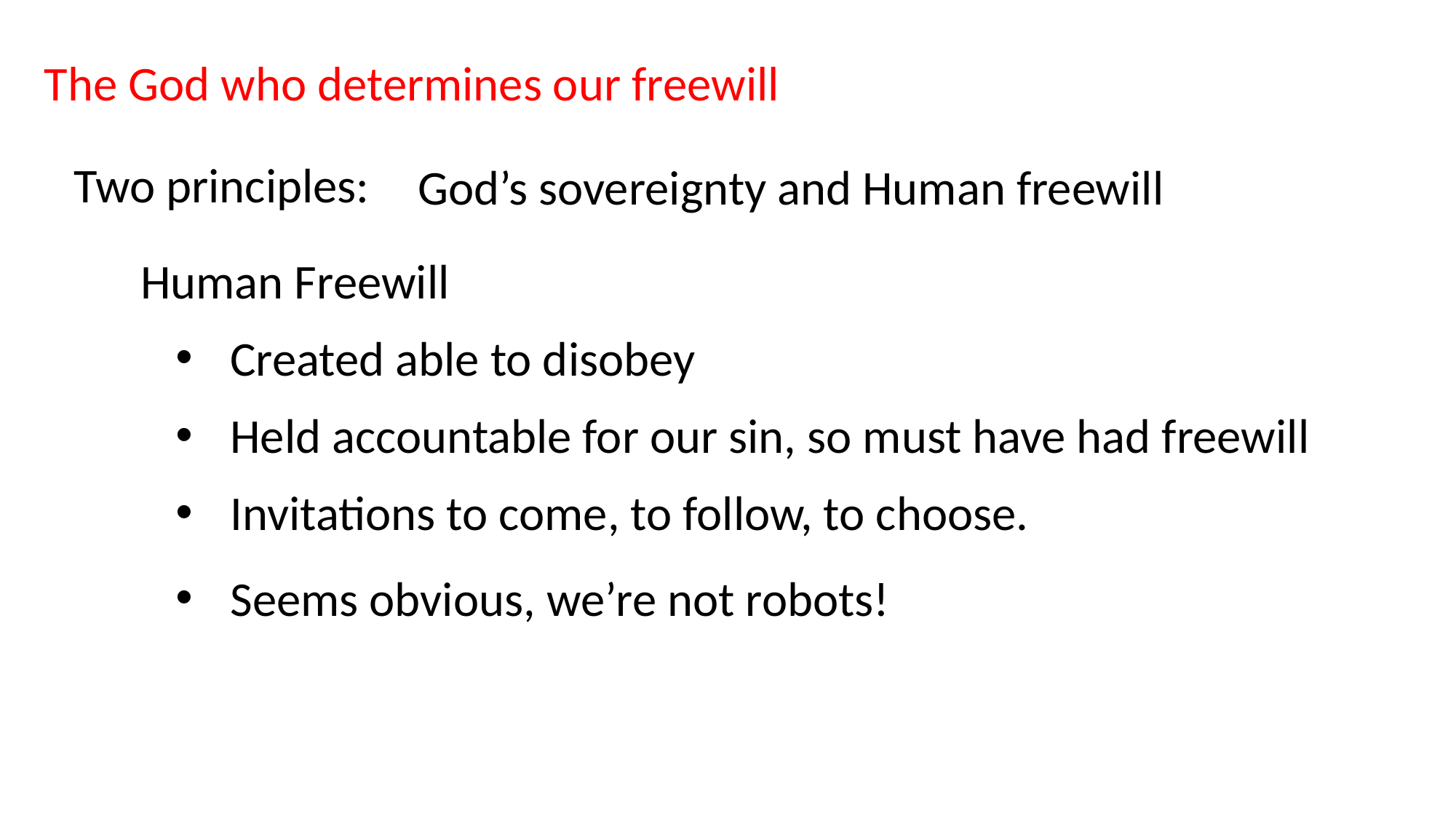

# The God who determines our freewill
Two principles:
God’s sovereignty and Human freewill
Human Freewill
Created able to disobey
Held accountable for our sin, so must have had freewill
Invitations to come, to follow, to choose.

Seems obvious, we’re not robots!